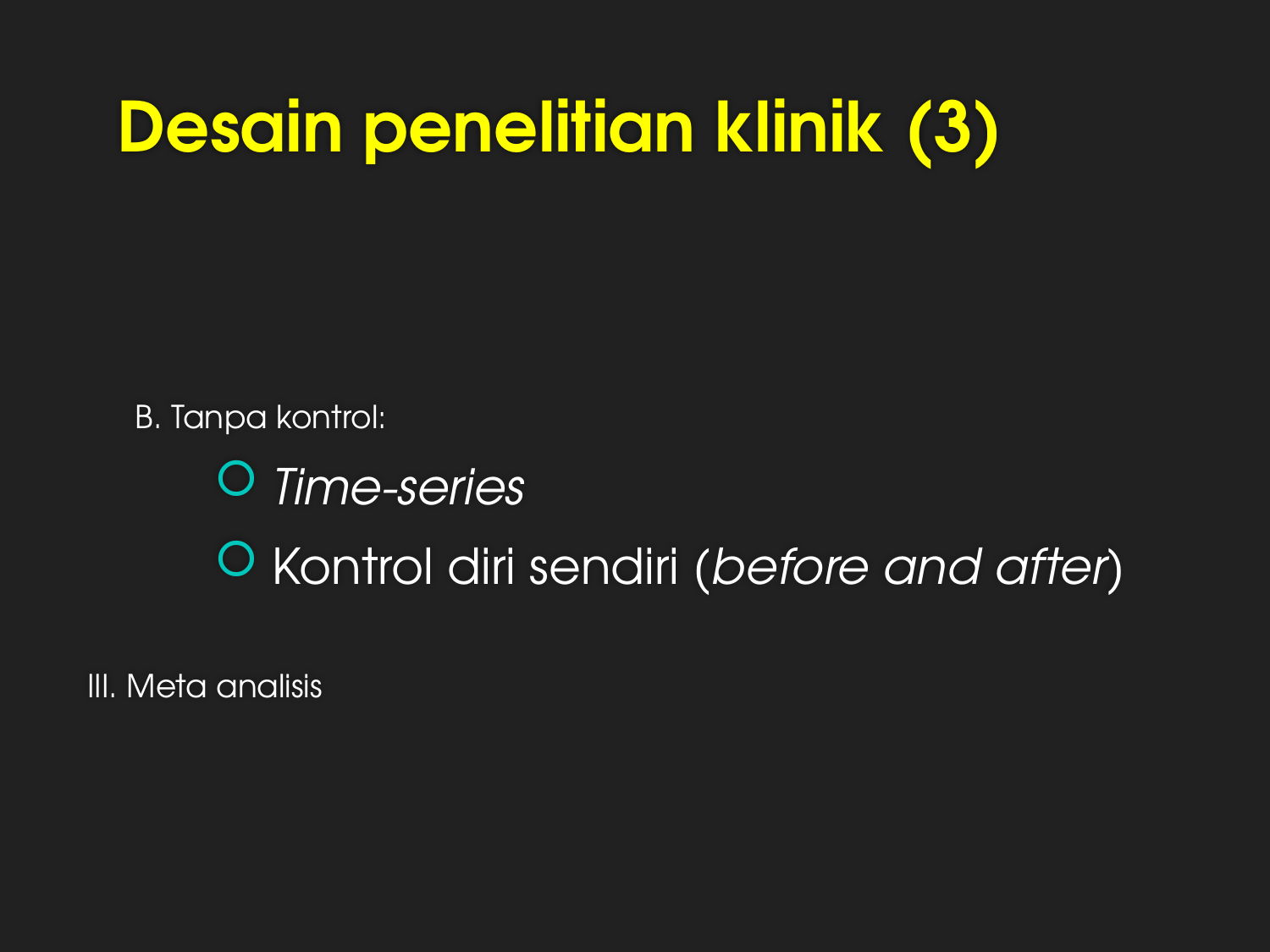

# Desain penelitian klinik (3)

	B. Tanpa kontrol:
 Time-series
 Kontrol diri sendiri (before and after)

III. Meta analisis